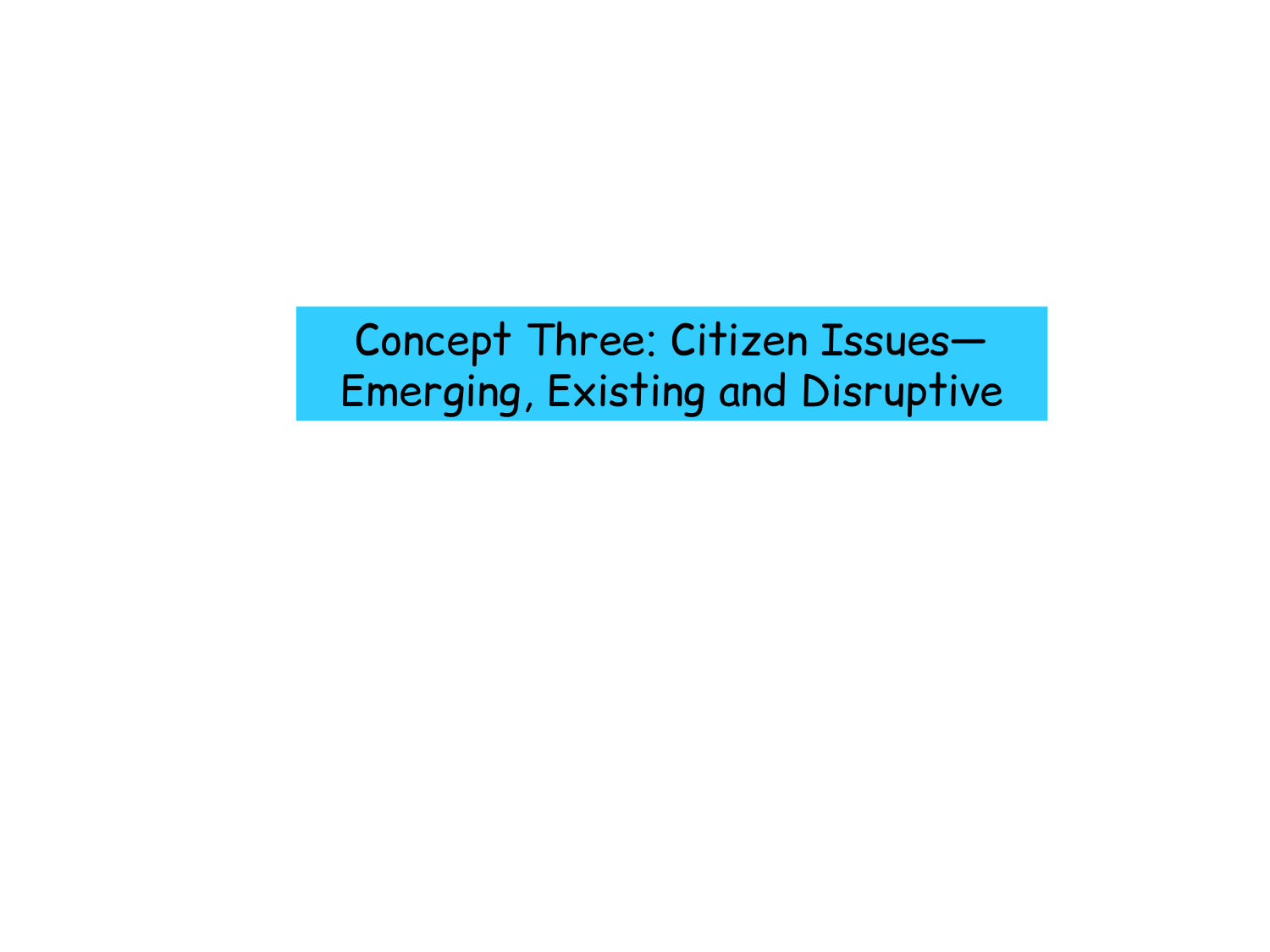

Concept Three: Citizen Issues—Emerging, Existing and Disruptive